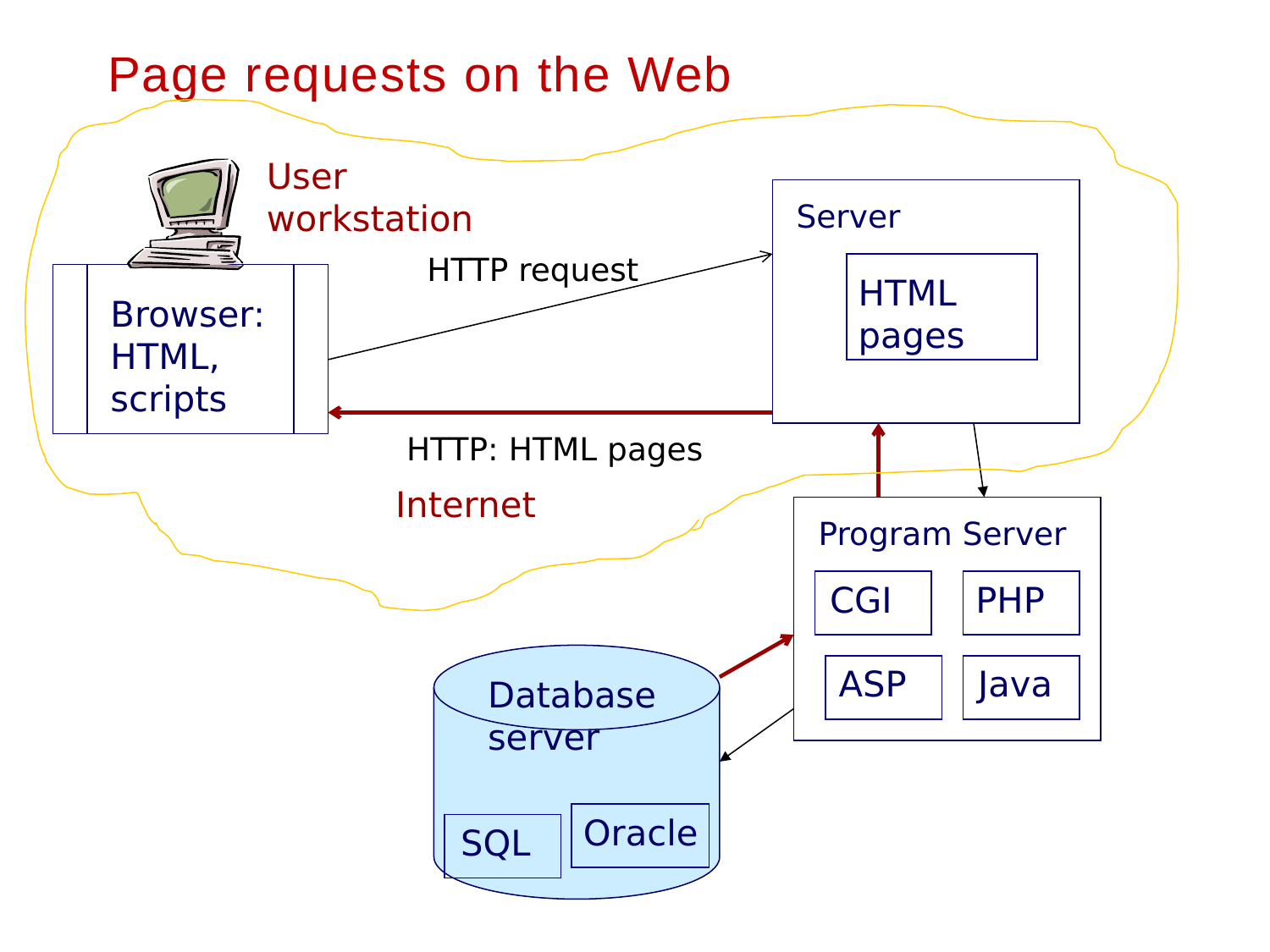

# Page requests on the Web

User
workstation

Server
HTTP request

HTML
pages
Browser:
HTML,
scripts

HTTP: HTML pages

Internet

Program Server

CGI

PHP

ASP

Java
Database
server

Oracle

SQL